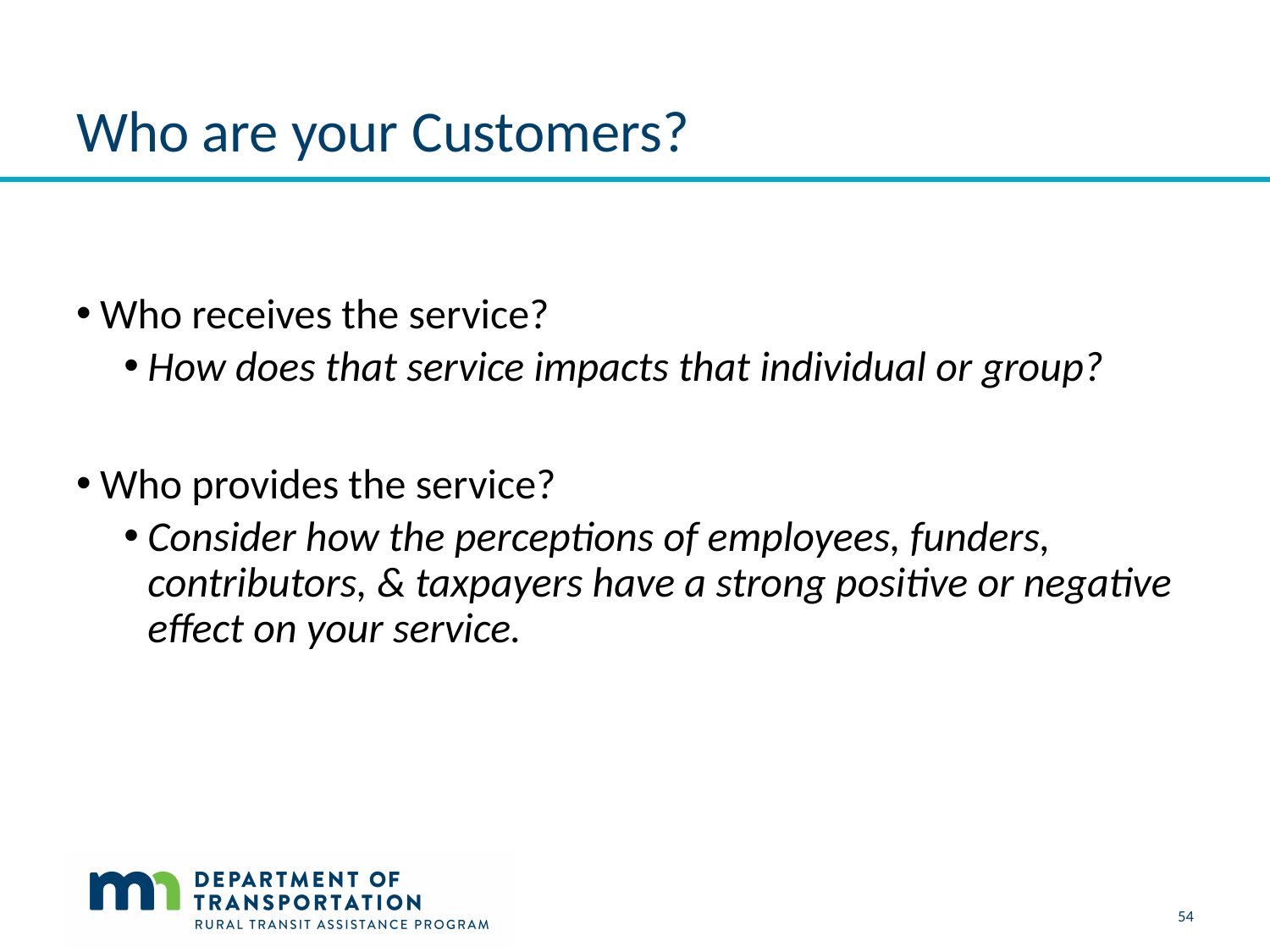

# Who are your Customers?

Who receives the service?
How does that service impacts that individual or group?

Who provides the service?
Consider how the perceptions of employees, funders, contributors, & taxpayers have a strong positive or negative effect on your service.
54